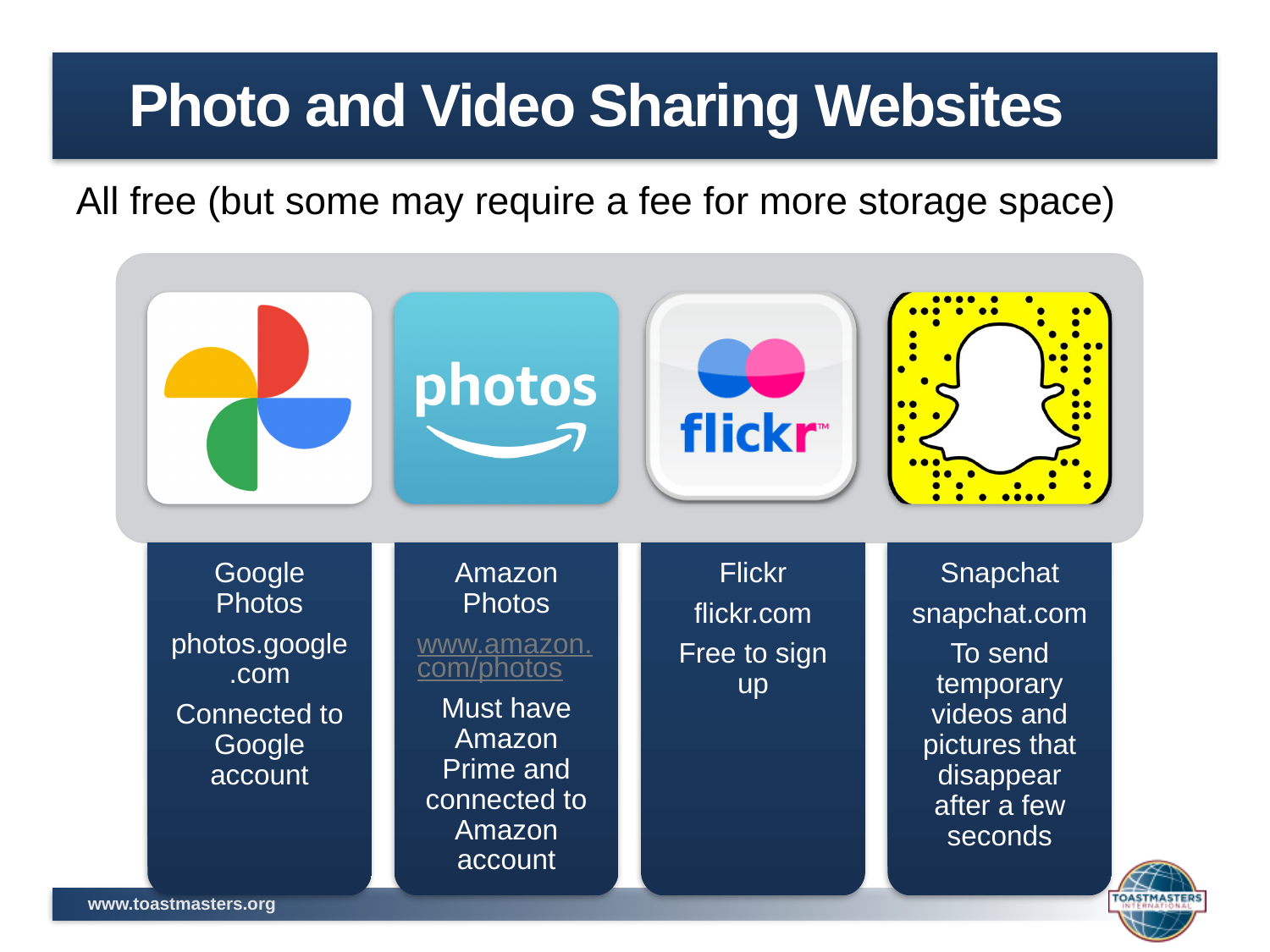

# Photo and Video Sharing Websites
All free (but some may require a fee for more storage space)
Google Photos
photos.google.com
Connected to Google account
Amazon Photos
www.amazon.com/photos
Must have Amazon Prime and connected to Amazon account
Flickr
flickr.com
Free to sign up
Snapchat
snapchat.com
To send temporary videos and pictures that disappear after a few seconds